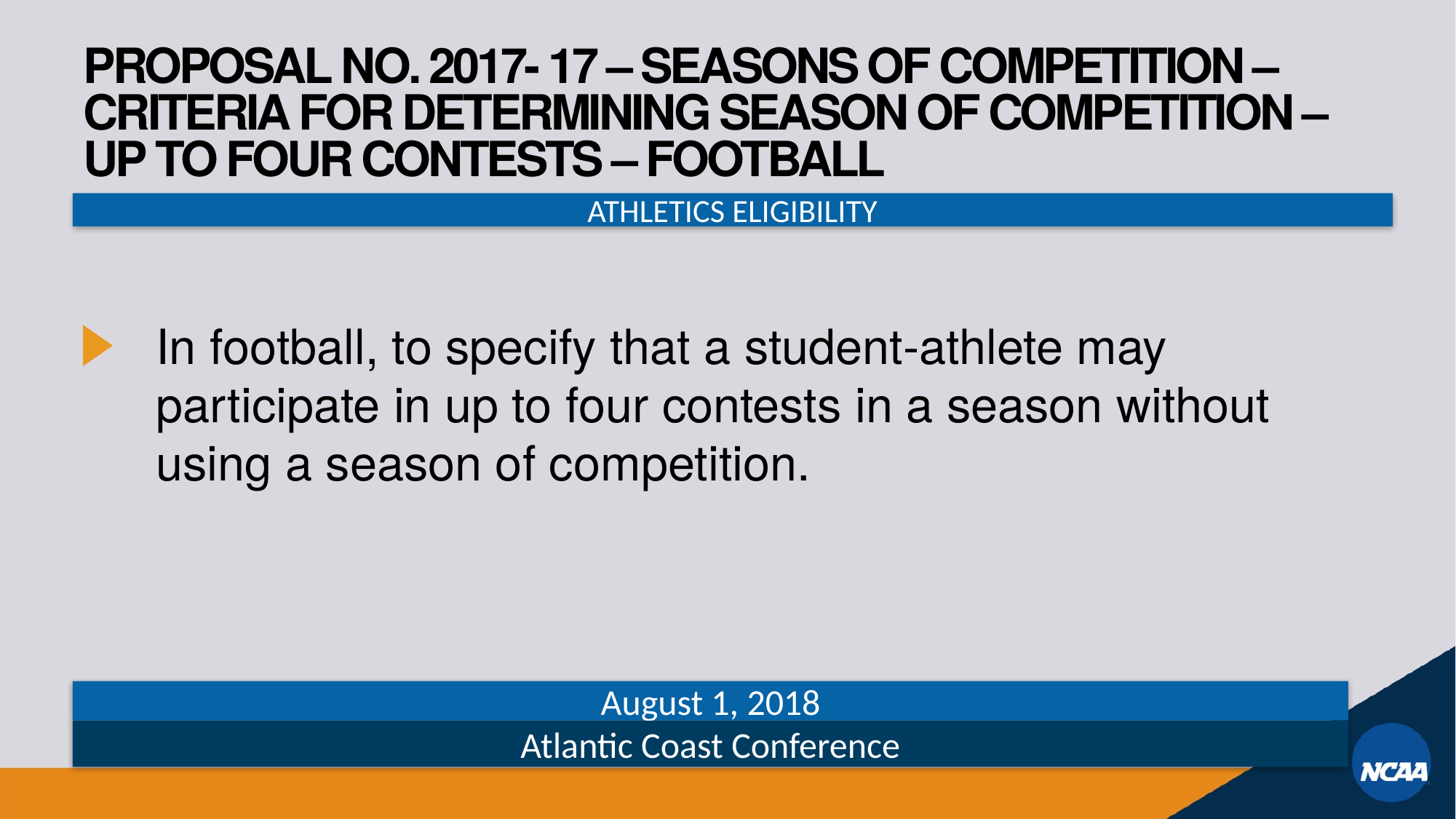

# PROPOSAL NO. 2017- 17 – SEASONS OF COMPETITION – CRITERIA FOR DETERMINING SEASON OF COMPETITION – UP TO FOUR CONTESTS – FOOTBALL
In football, to specify that a student-athlete may participate in up to four contests in a season without using a season of competition.
ATHLETICS ELIGIBILITY
August 1, 2018
Atlantic Coast Conference